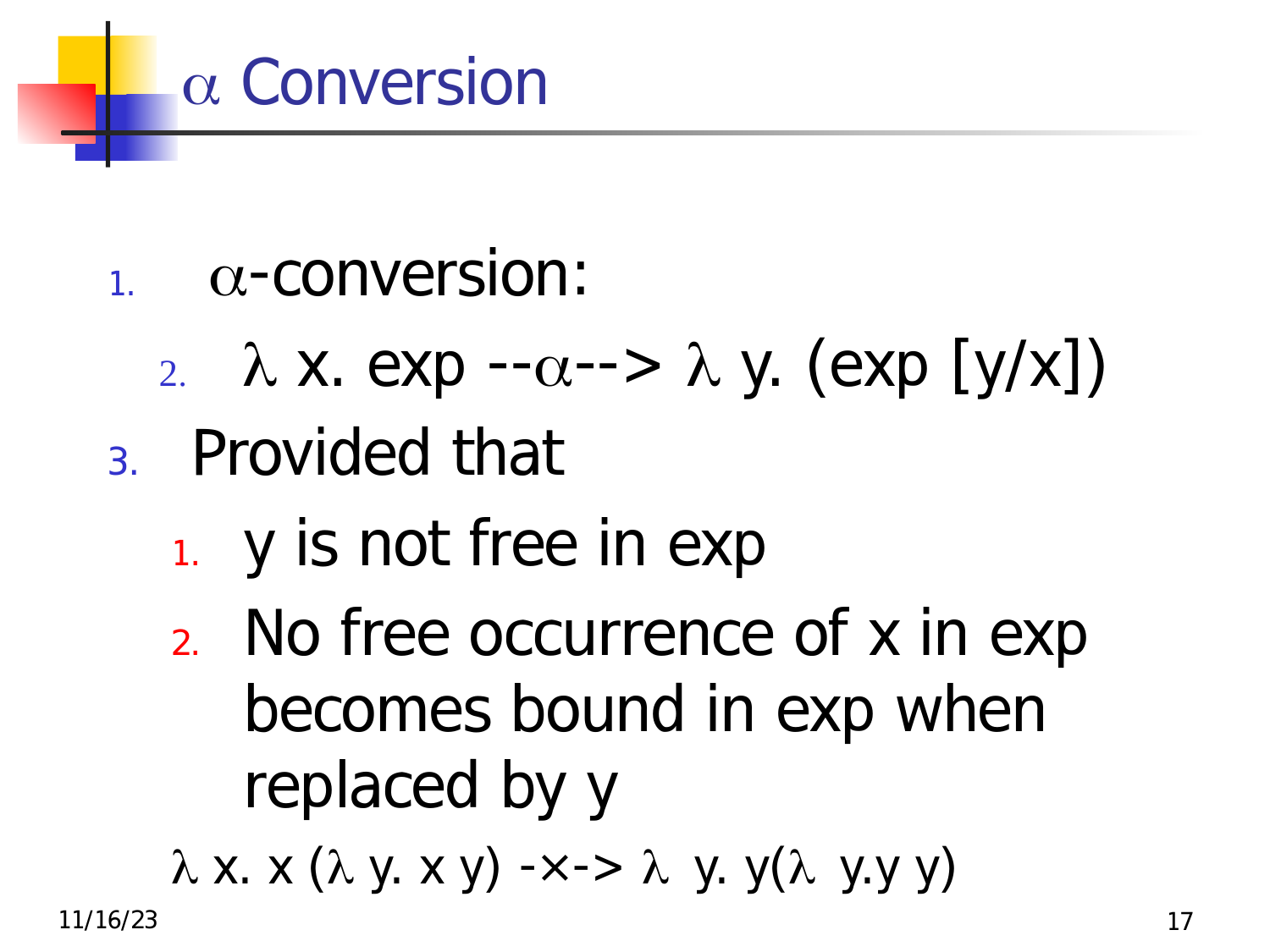

# α Conversion
 α-conversion:
λ x. exp --α--> λ y. (exp [y/x])
Provided that
y is not free in exp
No free occurrence of x in exp  becomes bound in exp when replaced by y
λ x. x (λ y. x y) -×-> λ y. y(λ y.y y)
11/16/23
17